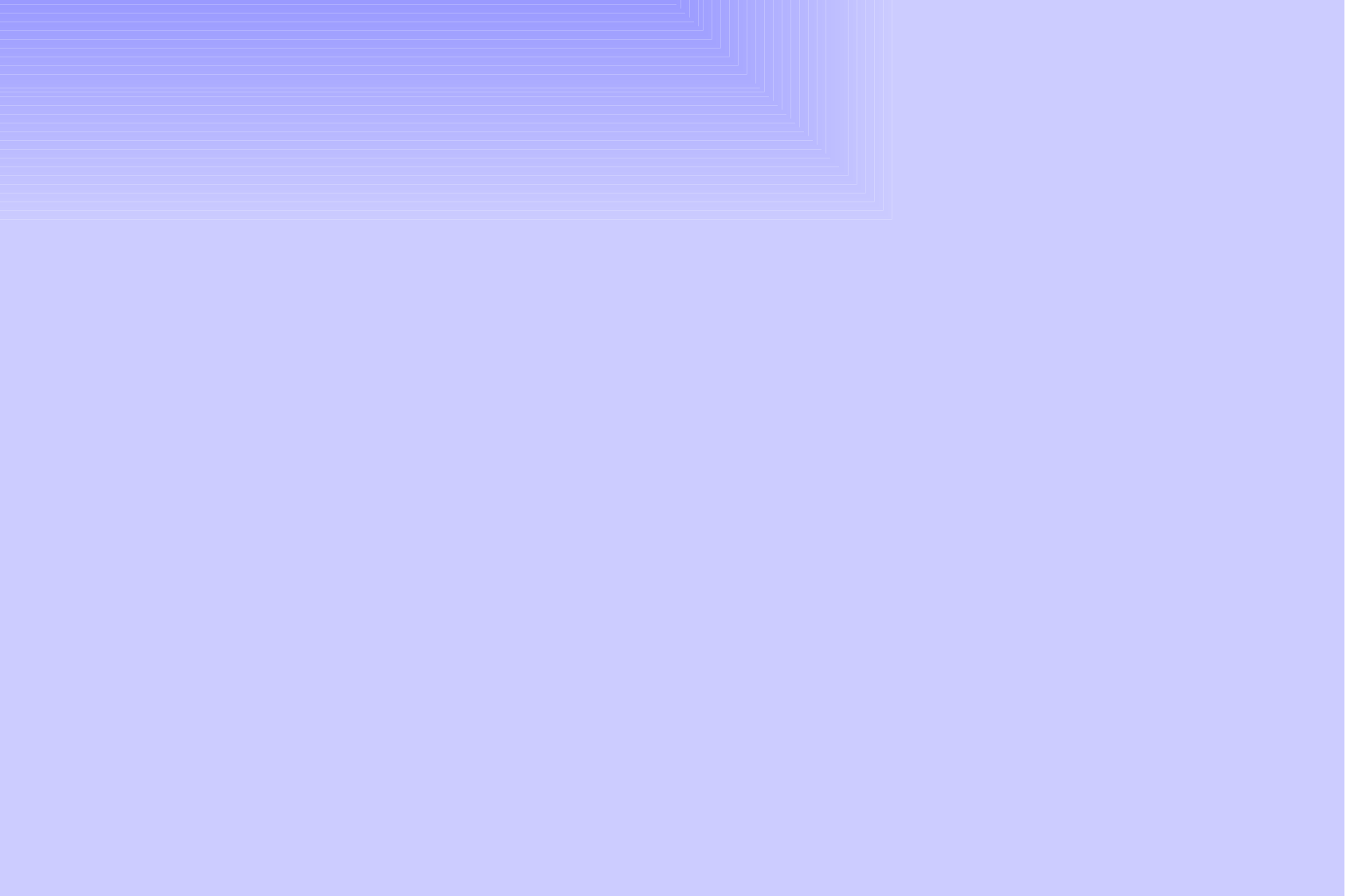

#
أ – ماهية العلم: اختلف العلماء في تحديد طبيعة العلم فهناك من يؤكد الجانب المعرفي للعلم، وهناك من ينظر إليه على أنه طريقة للتفكير والبحث والنظر.
	وهناك وجهة نظر ثالثة تعتبر العلم يشتمل على:
معارف منسقة ومنظمة تشتمل على حقائق، وعلاقات تربط بين هذه الحقائق.
طريقة للبحث والتفكير تقوم على الاستطلاع وفرض الفروض، والملاحظة والتجريب.